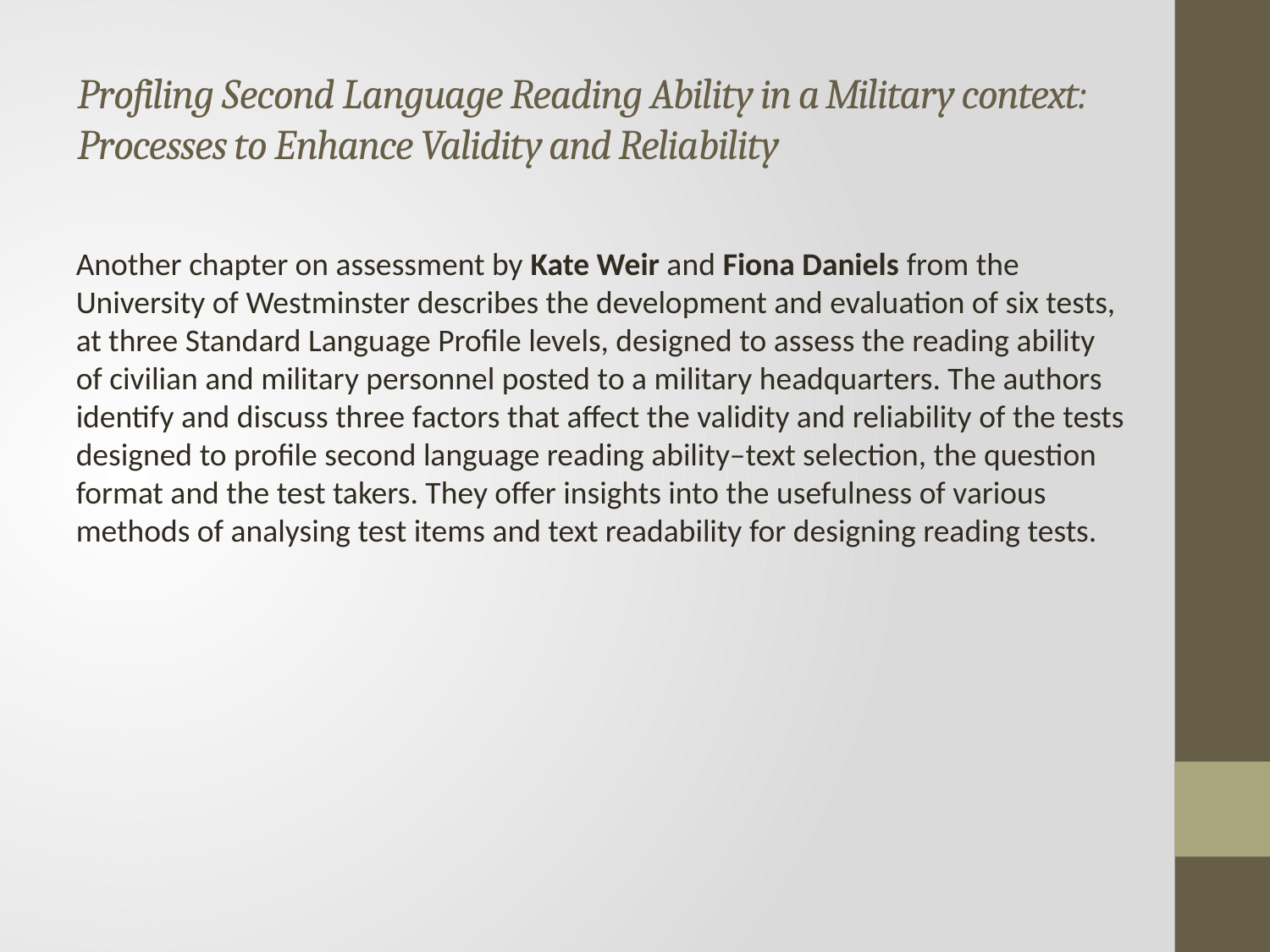

# Profiling Second Language Reading Ability in a Military context: Processes to Enhance Validity and Reliability
Another chapter on assessment by Kate Weir and Fiona Daniels from the University of Westminster describes the development and evaluation of six tests, at three Standard Language Profile levels, designed to assess the reading ability of civilian and military personnel posted to a military headquarters. The authors identify and discuss three factors that affect the validity and reliability of the tests designed to profile second language reading ability–text selection, the question format and the test takers. They offer insights into the usefulness of various methods of analysing test items and text readability for designing reading tests.